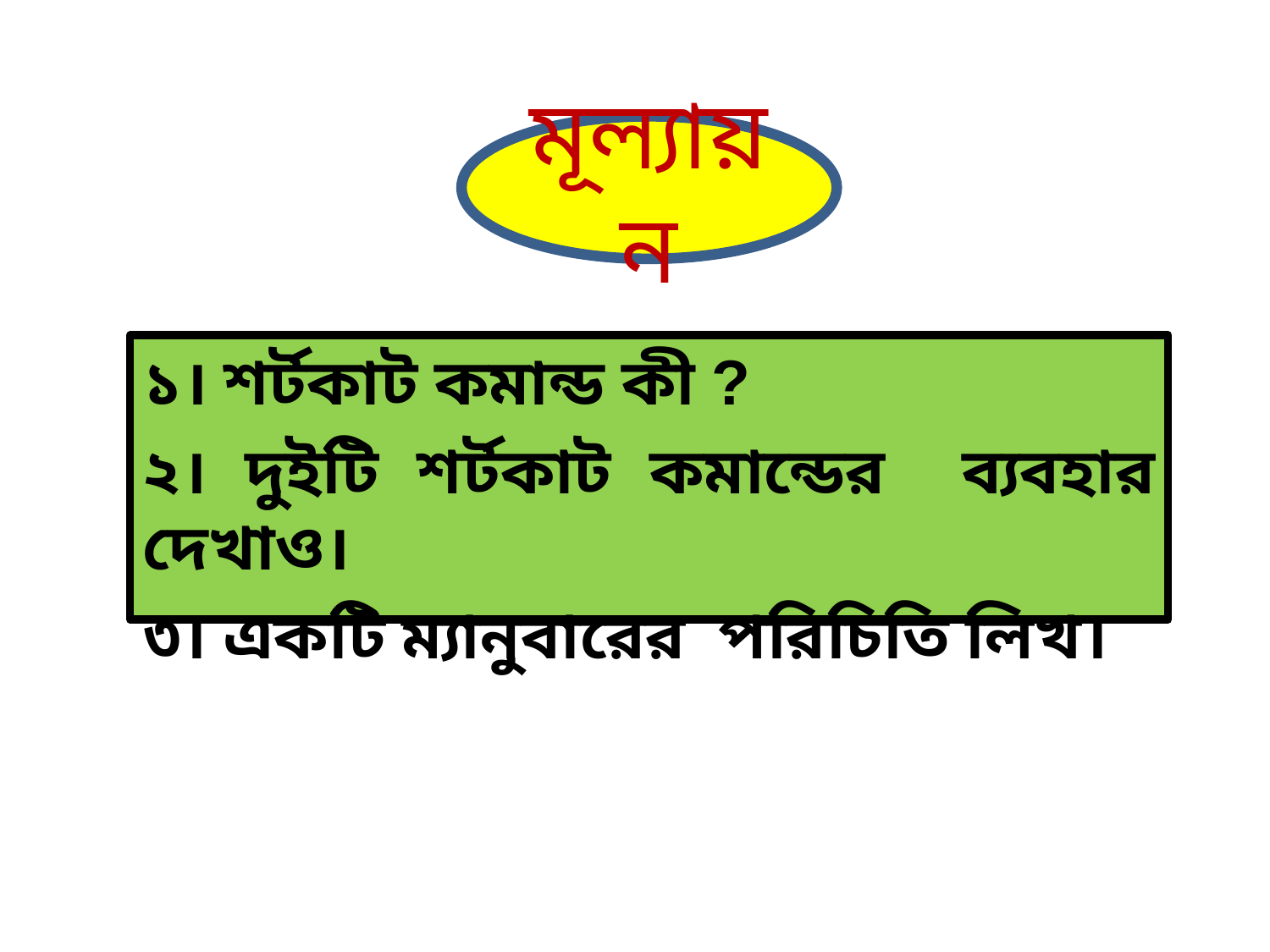

মূল্যায়ন
১। শর্টকাট কমান্ড কী ?
২। দুইটি শর্টকাট কমান্ডের  ব্যবহার দেখাও।
৩। একটি ম্যানুবারের  পরিচিতি লিখ।